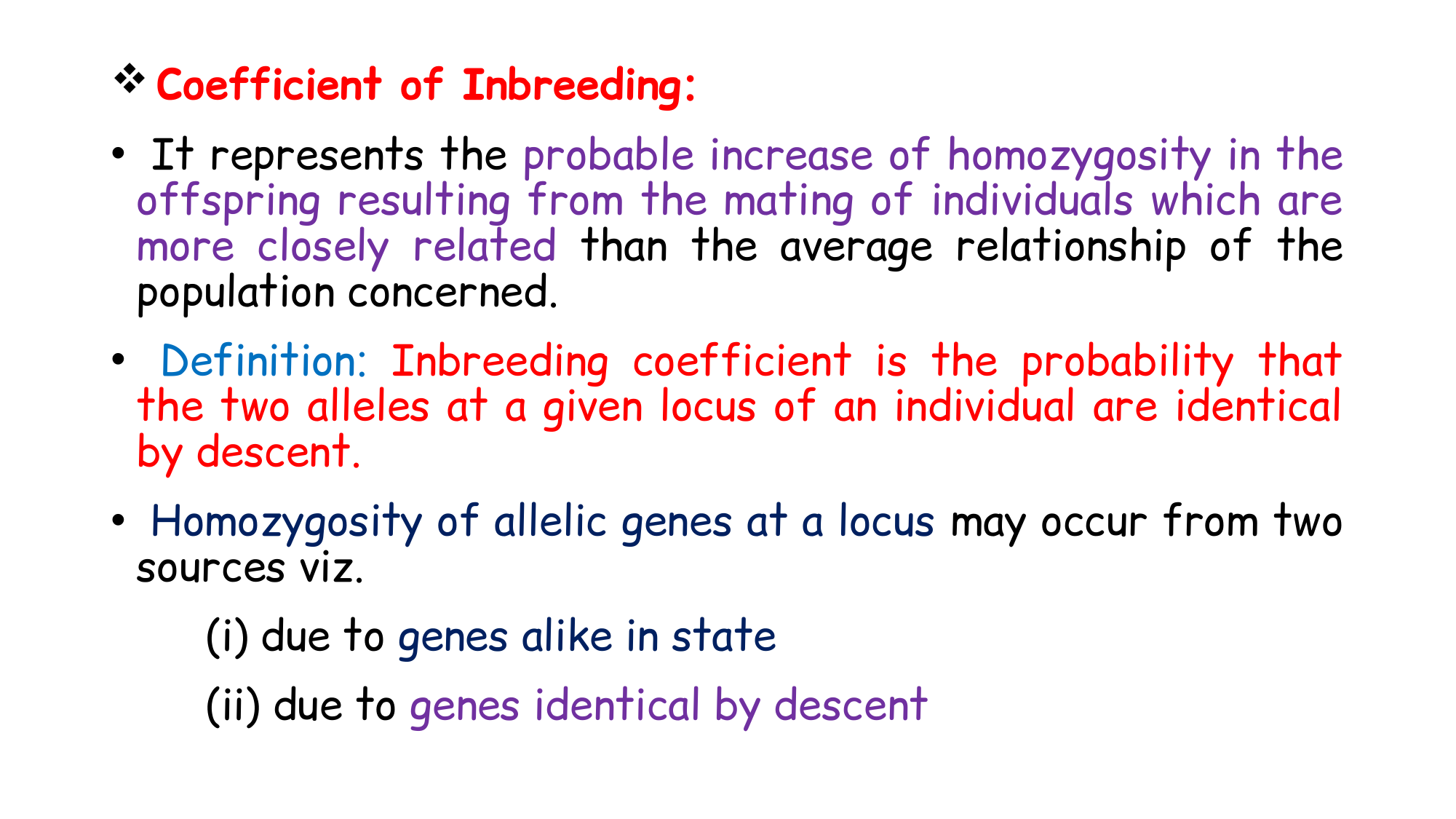

Coefficient of Inbreeding:
 It represents the probable increase of homozygosity in the offspring resulting from the mating of individuals which are more closely related than the average relationship of the population concerned.
 Definition: Inbreeding coefficient is the probability that the two alleles at a given locus of an individual are identical by descent.
 Homozygosity of allelic genes at a locus may occur from two sources viz.
	(i) due to genes alike in state
	(ii) due to genes identical by descent